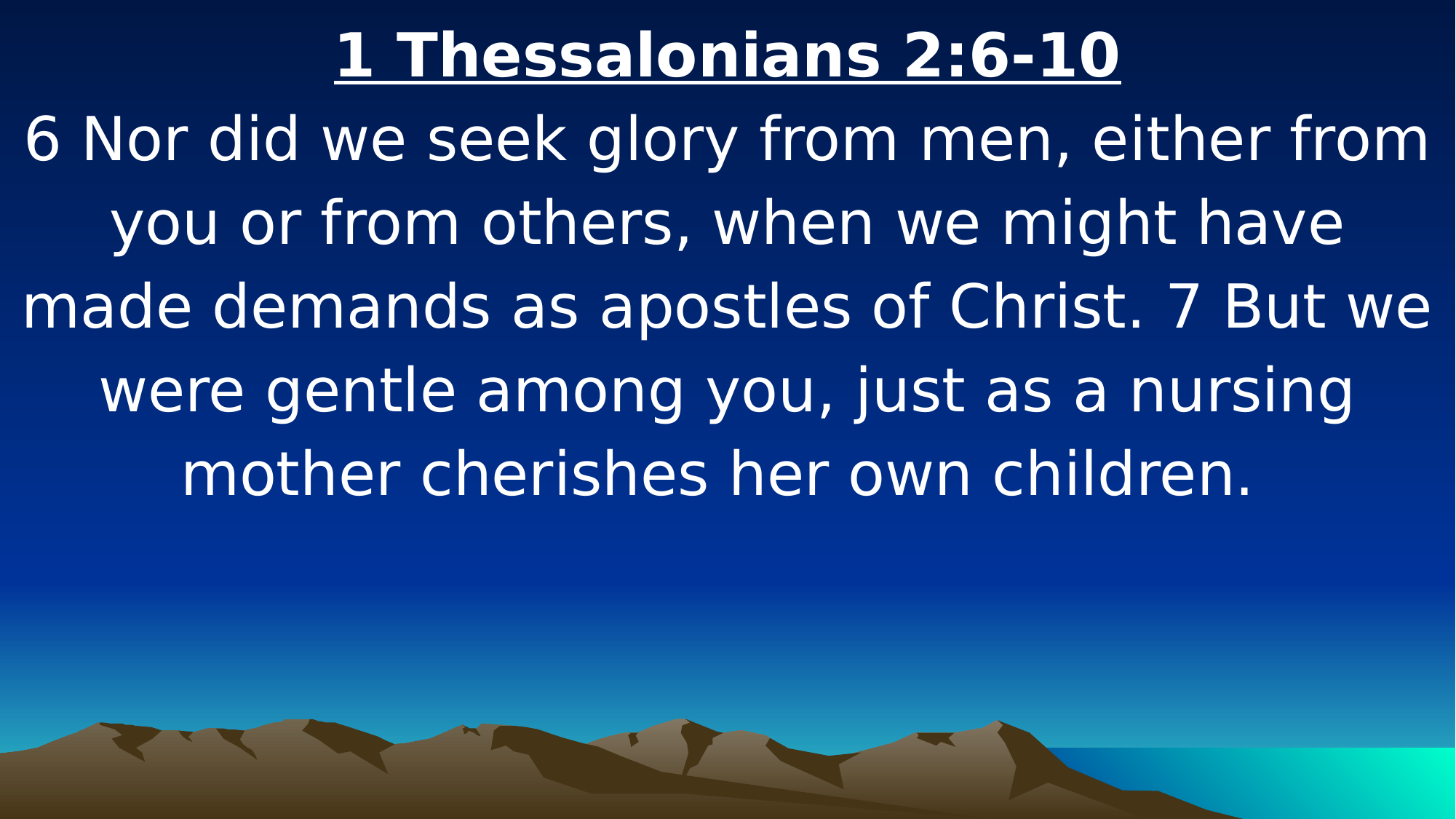

1 Thessalonians 2:6-10
6 Nor did we seek glory from men, either from you or from others, when we might have made demands as apostles of Christ. 7 But we were gentle among you, just as a nursing mother cherishes her own children.